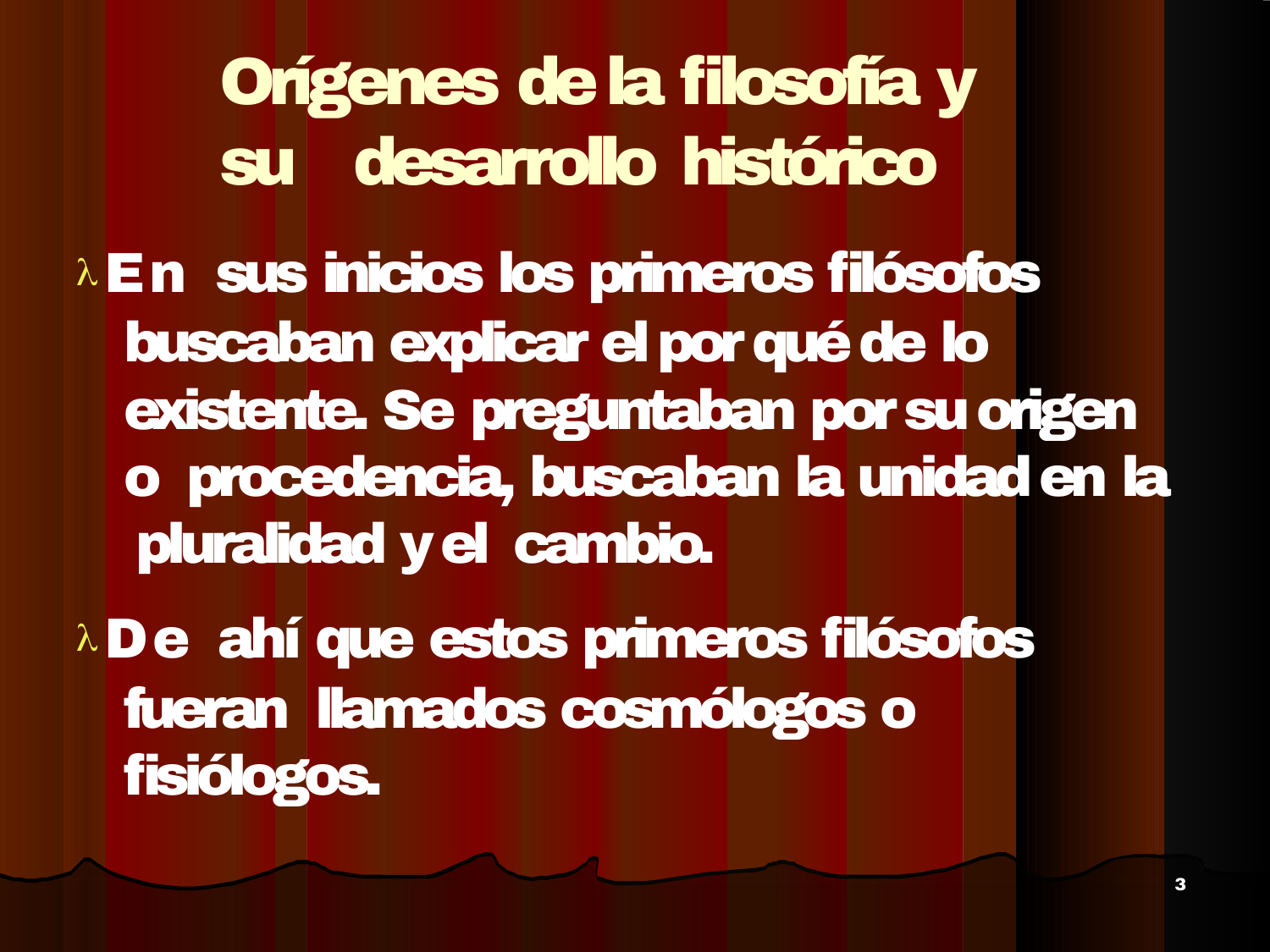

# Orígenes de la filosofía y su
desarrollo histórico
λEn sus inicios los primeros filósofos  buscaban explicar el por qué de lo  existente. Se preguntaban por su origen o  procedencia, buscaban la unidad en la  pluralidad y el cambio.
λDe ahí que estos primeros filósofos fueran  llamados cosmólogos o fisiólogos.
3